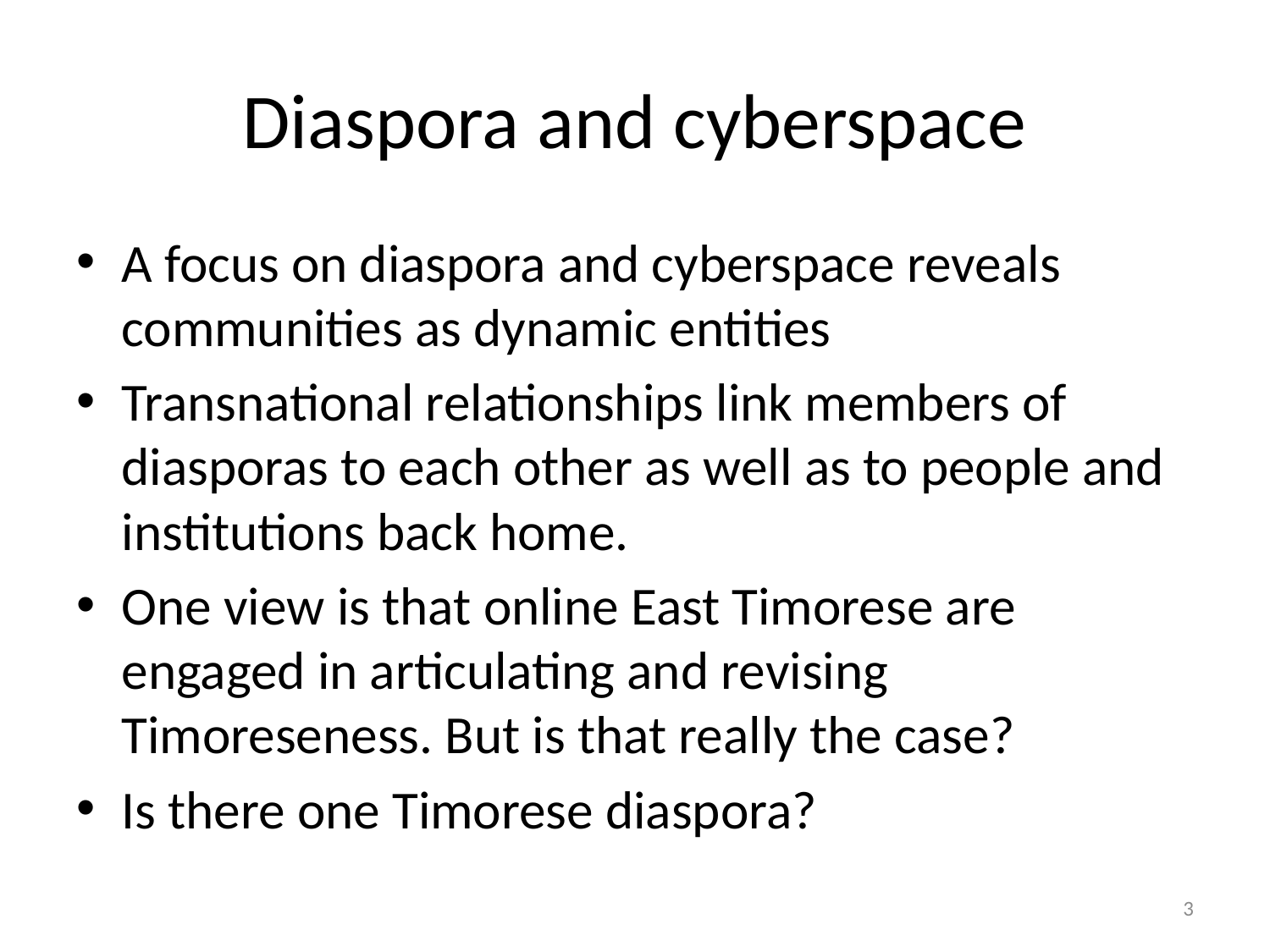

# Diaspora and cyberspace
A focus on diaspora and cyberspace reveals communities as dynamic entities
Transnational relationships link members of diasporas to each other as well as to people and institutions back home.
One view is that online East Timorese are engaged in articulating and revising Timoreseness. But is that really the case?
Is there one Timorese diaspora?
3